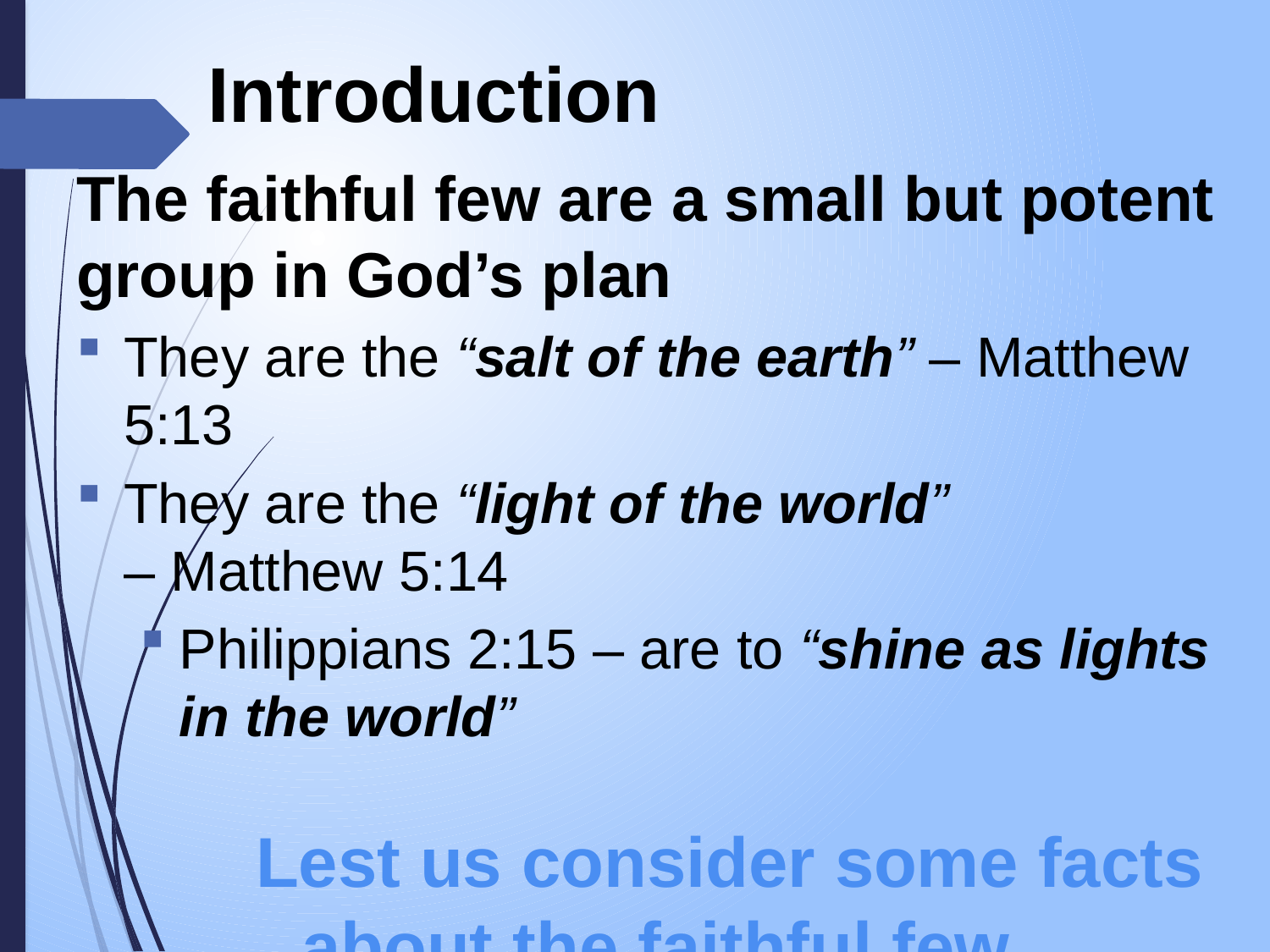

# Introduction
The faithful few are a small but potent group in God’s plan
They are the “salt of the earth” – Matthew 5:13
They are the “light of the world”
– Matthew 5:14
Philippians 2:15 – are to “shine as lights in the world”

	Lest us consider some facts about the faithful few